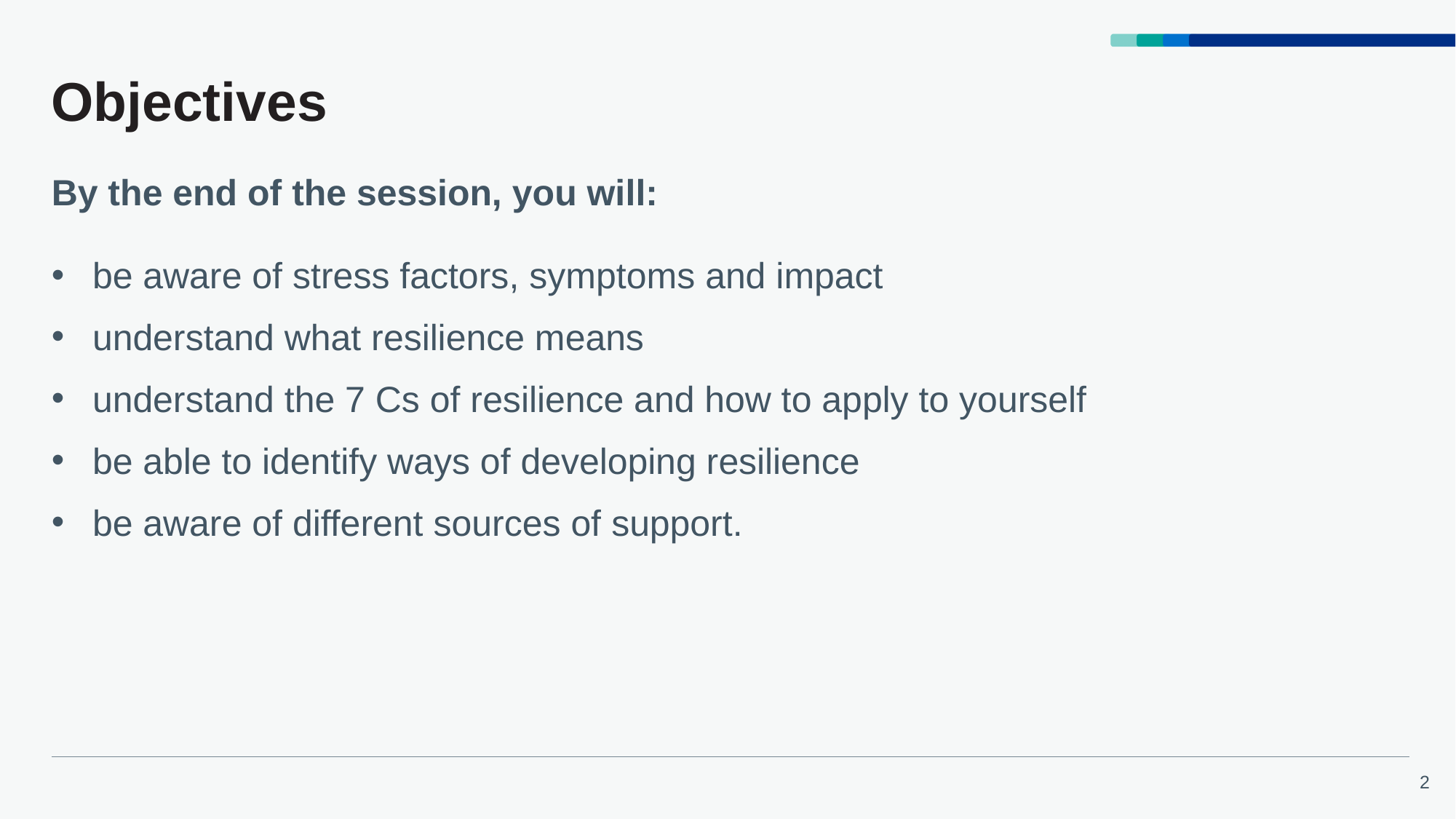

# Objectives
By the end of the session, you will:
be aware of stress factors, symptoms and impact
understand what resilience means
understand the 7 Cs of resilience and how to apply to yourself
be able to identify ways of developing resilience
be aware of different sources of support.